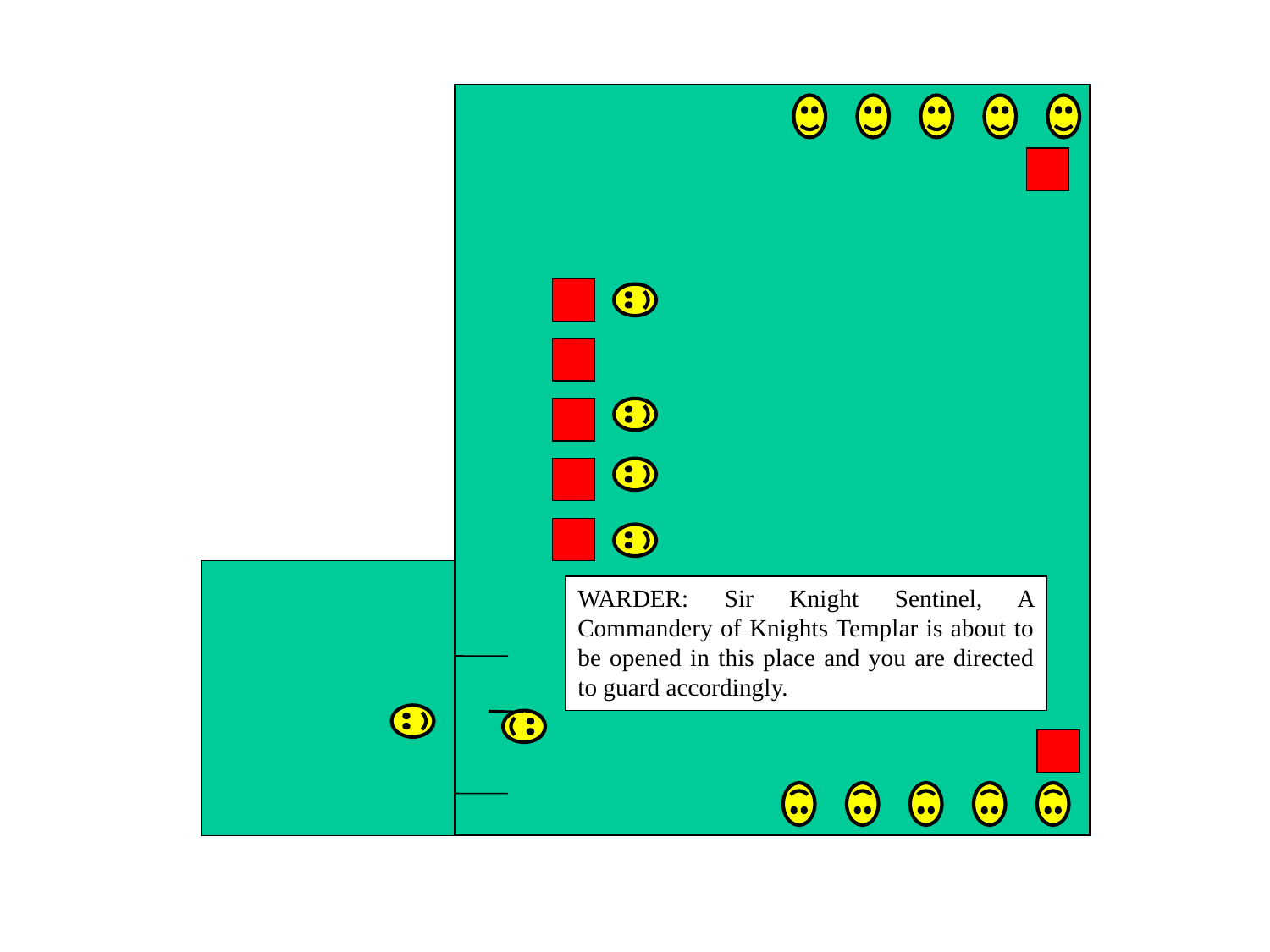

WARDER: Sir Knight Sentinel, A Commandery of Knights Templar is about to be opened in this place and you are directed to guard accordingly.